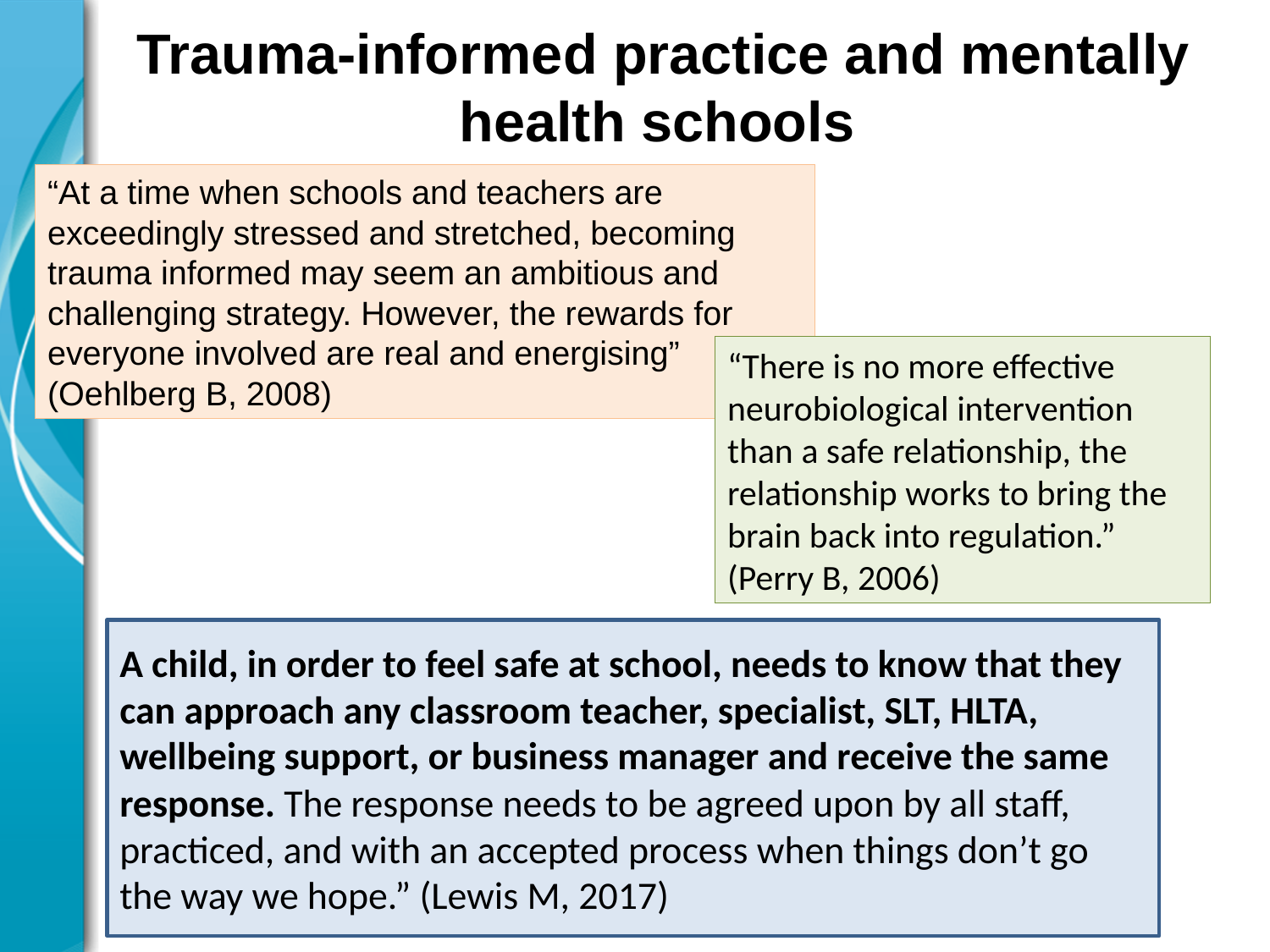

# Trauma-informed practice and mentally health schools
“At a time when schools and teachers are exceedingly stressed and stretched, becoming trauma informed may seem an ambitious and challenging strategy. However, the rewards for everyone involved are real and energising”
(Oehlberg B, 2008)
“There is no more effective neurobiological intervention than a safe relationship, the relationship works to bring the brain back into regulation.” (Perry B, 2006)
A child, in order to feel safe at school, needs to know that they can approach any classroom teacher, specialist, SLT, HLTA, wellbeing support, or business manager and receive the same response. The response needs to be agreed upon by all staff, practiced, and with an accepted process when things don’t go the way we hope.” (Lewis M, 2017)